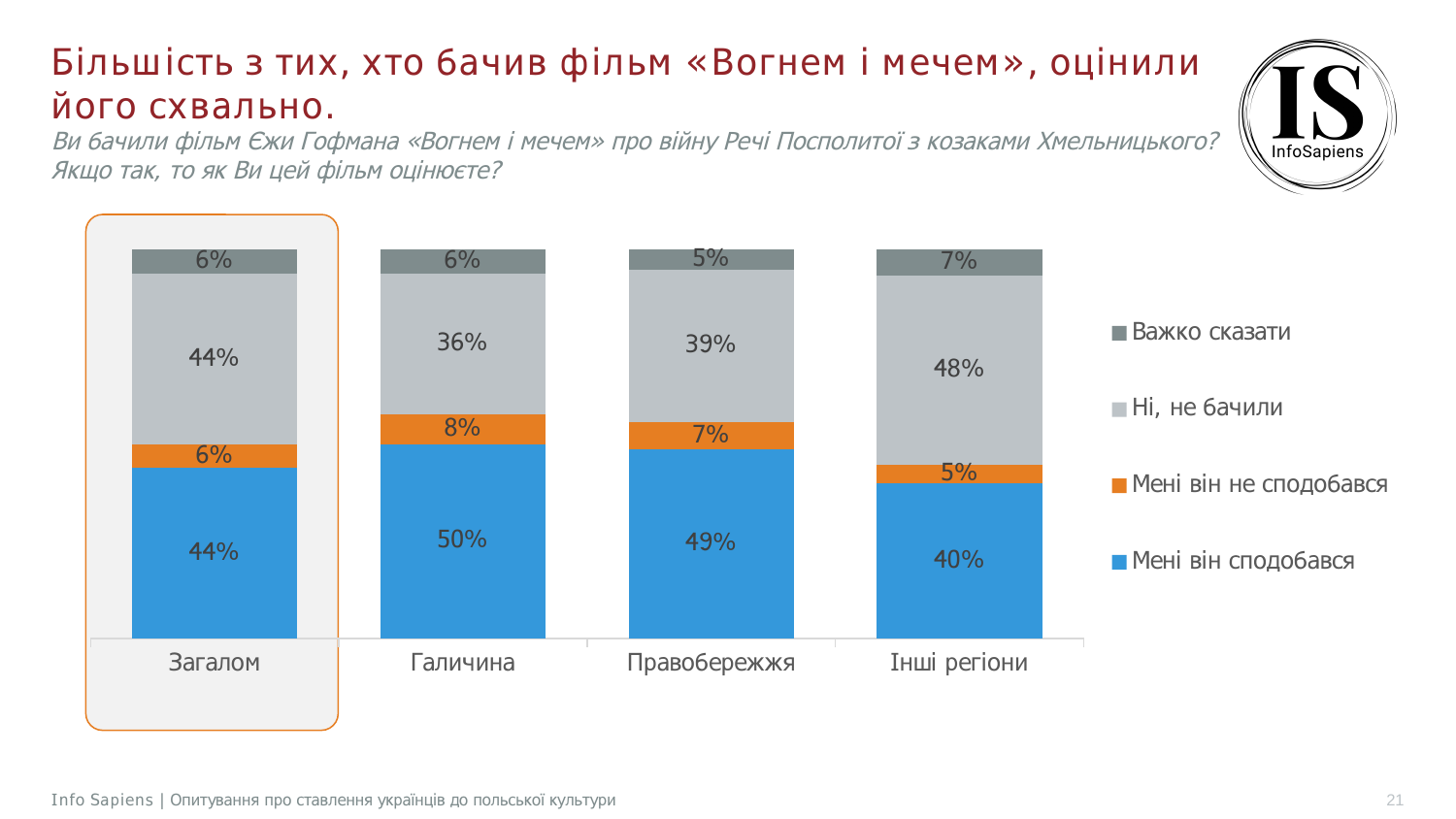

# Більшість з тих, хто бачив фільм «Вогнем і мечем», оцінили його схвально. Ви бачили фільм Єжи Гофмана «Вогнем і мечем» про війну Речі Посполитої з козаками Хмельницького? Якщо так, то як Ви цей фільм оцінюєте?

### Chart

| Category | Мені він сподобався | Мені він не сподобався | Ні, не бачили | Важко сказати |
|---|---|---|---|---|
| Загалом | 0.4389 | 0.0591 | 0.4397 | 0.0623 |
| Галичина | 0.4998 | 0.0752 | 0.363 | 0.062 |
| Правобережжя | 0.4862 | 0.0695 | 0.3922 | 0.0521 |
| Інші регіони | 0.3976 | 0.0495 | 0.4847 | 0.0682 |